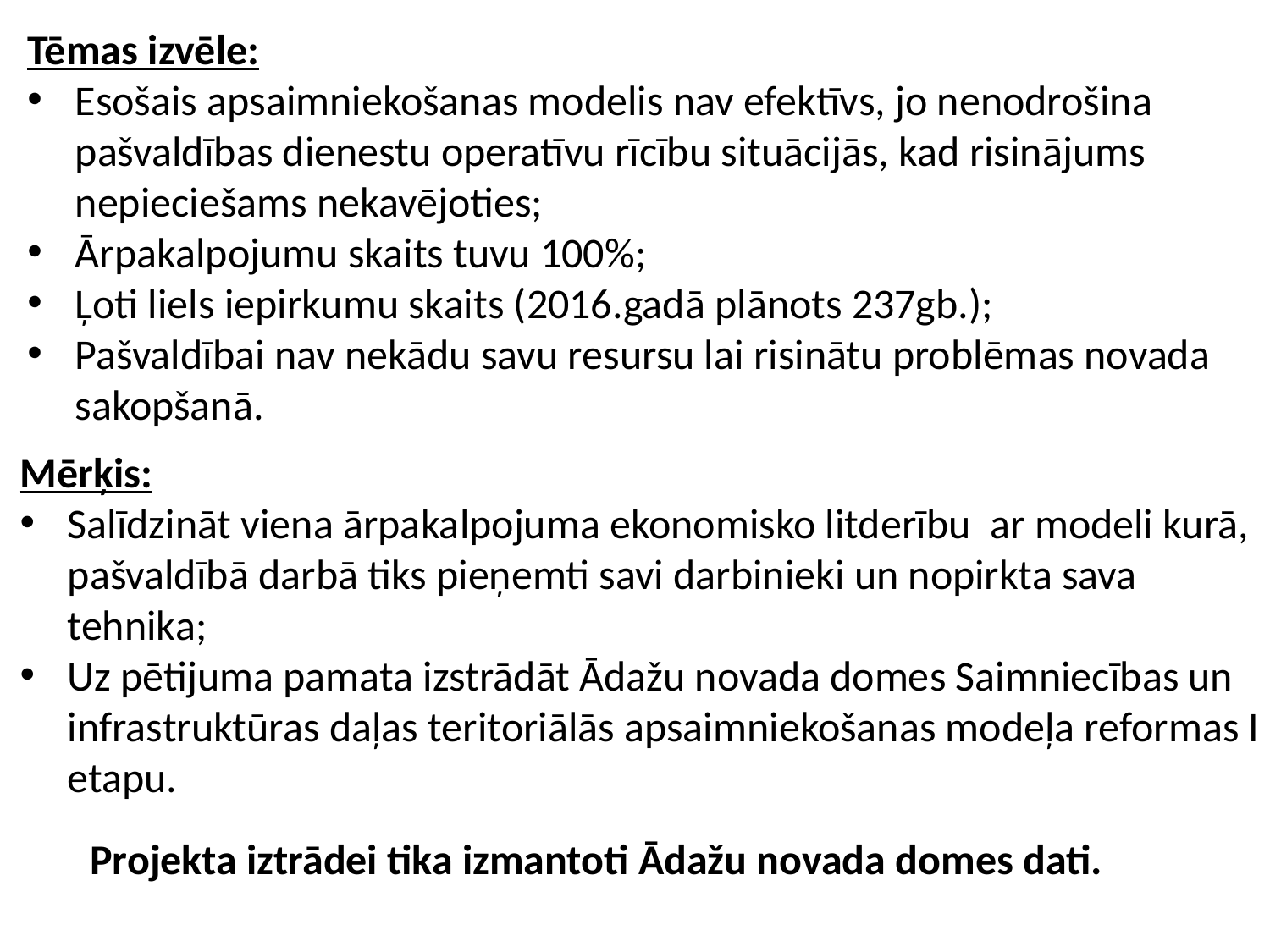

Tēmas izvēle:
Esošais apsaimniekošanas modelis nav efektīvs, jo nenodrošina pašvaldības dienestu operatīvu rīcību situācijās, kad risinājums nepieciešams nekavējoties;
Ārpakalpojumu skaits tuvu 100%;
Ļoti liels iepirkumu skaits (2016.gadā plānots 237gb.);
Pašvaldībai nav nekādu savu resursu lai risinātu problēmas novada sakopšanā.
Mērķis:
Salīdzināt viena ārpakalpojuma ekonomisko litderību  ar modeli kurā, pašvaldībā darbā tiks pieņemti savi darbinieki un nopirkta sava tehnika;
Uz pētijuma pamata izstrādāt Ādažu novada domes Saimniecības un infrastruktūras daļas teritoriālās apsaimniekošanas modeļa reformas I etapu.
Projekta iztrādei tika izmantoti Ādažu novada domes dati.